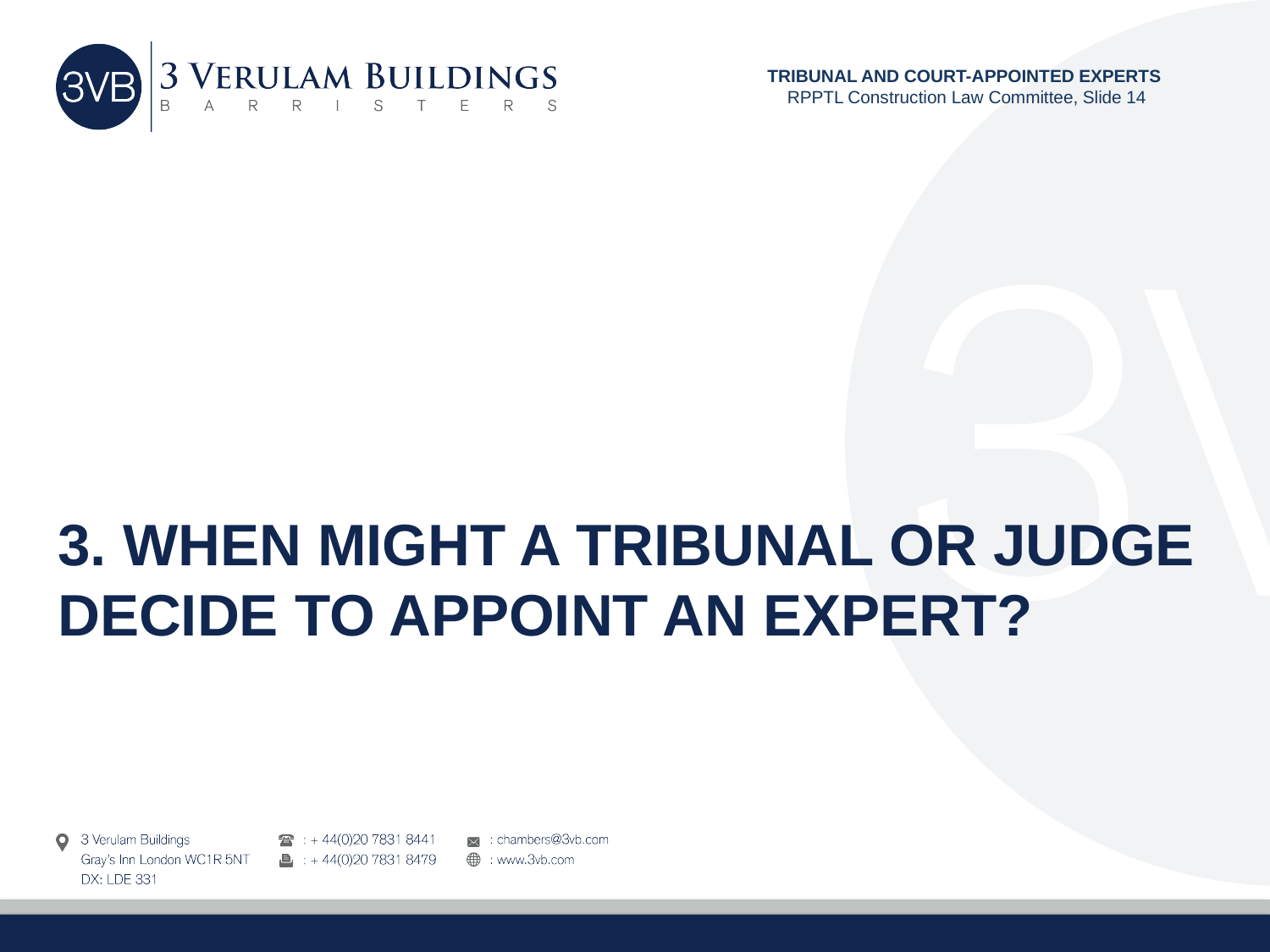

TRIBUNAL AND COURT-APPOINTED EXPERTS
RPPTL Construction Law Committee, Slide 14

# 3. WHEN MIGHT A TRIBUNAL or judge DECIDE TO APPOINT AN EXPERT?